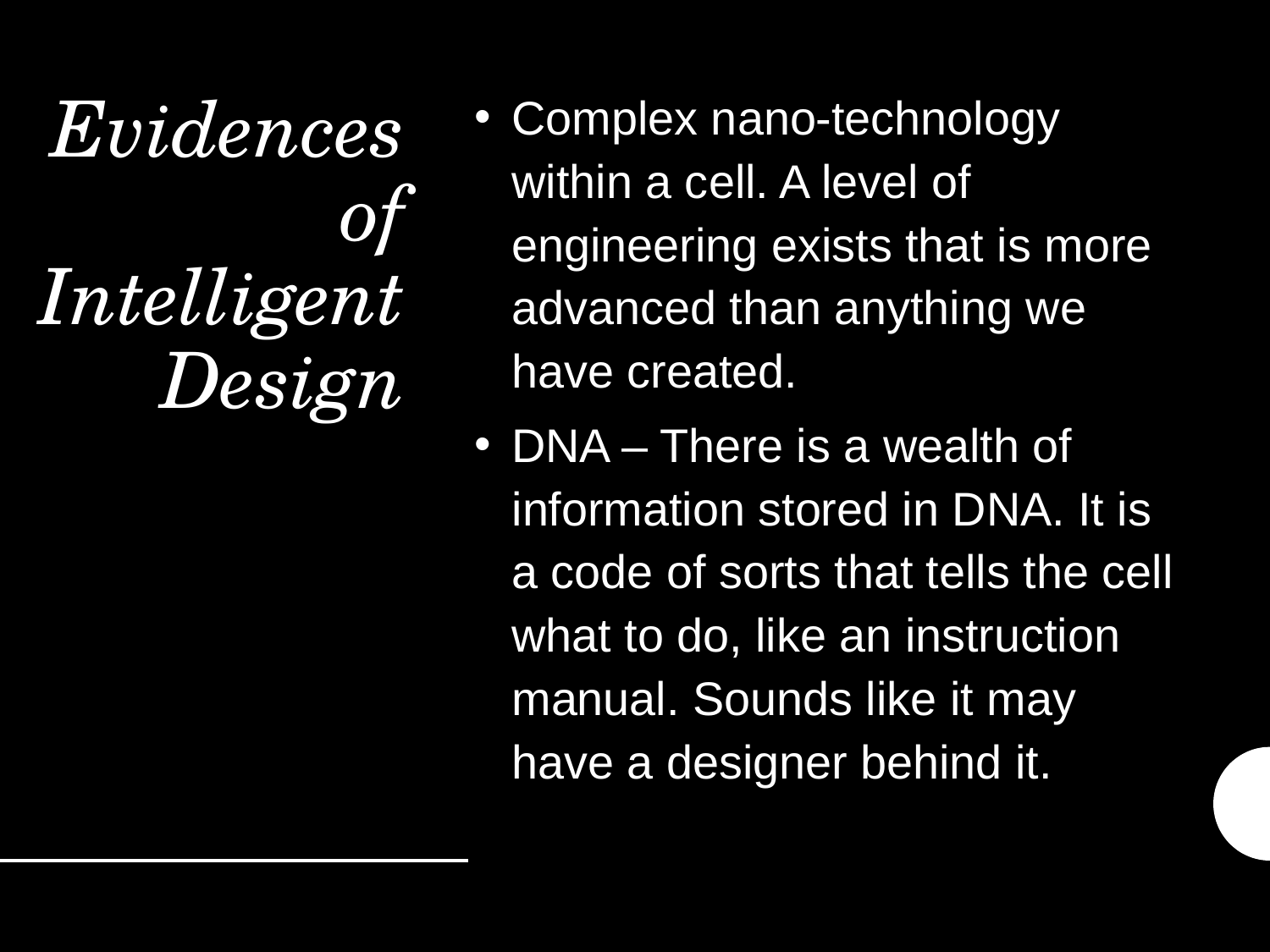

Complex nano-technology within a cell. A level of engineering exists that is more advanced than anything we have created.
DNA – There is a wealth of information stored in DNA. It is a code of sorts that tells the cell what to do, like an instruction manual. Sounds like it may have a designer behind it.
# Evidences of Intelligent Design